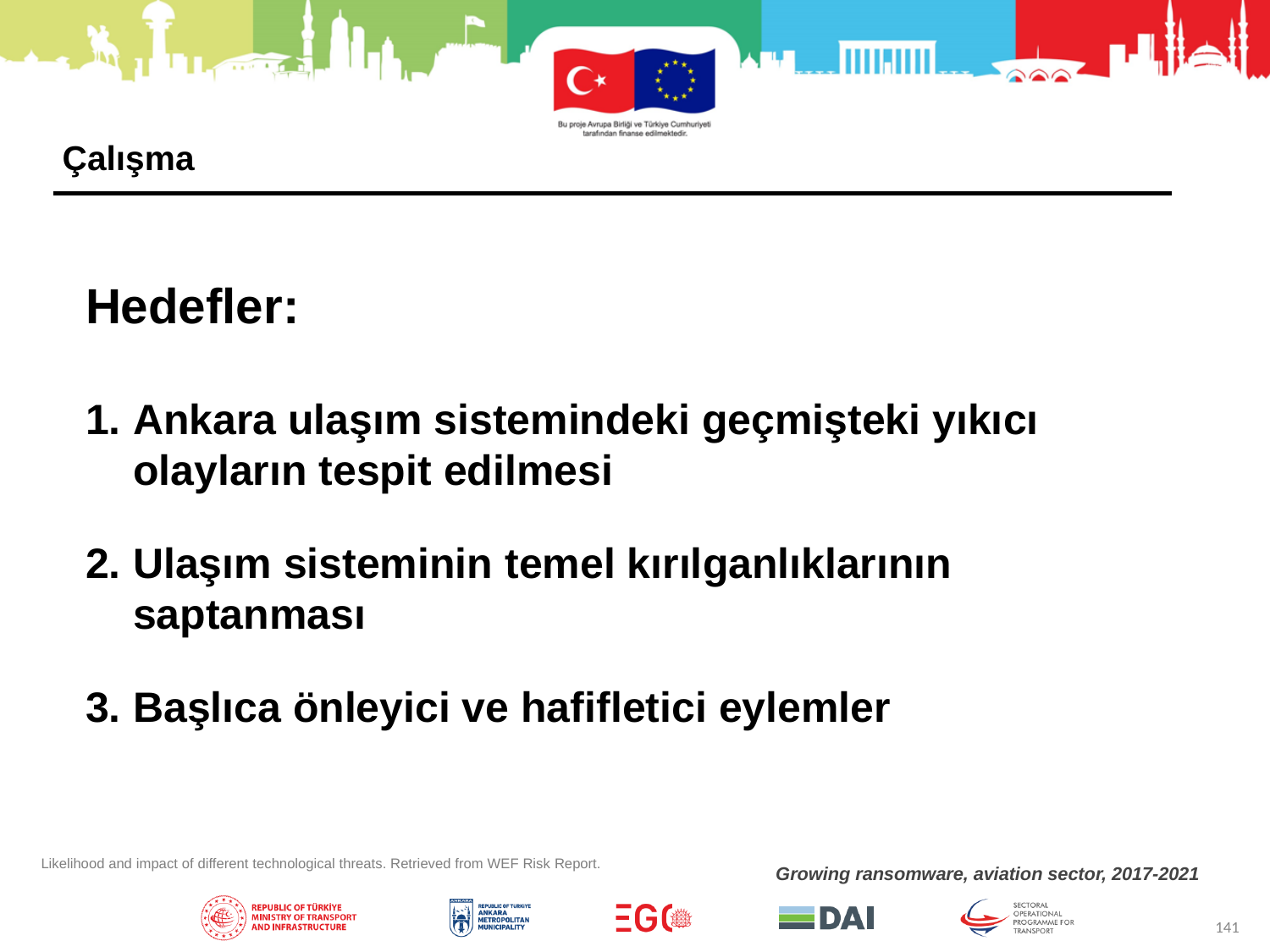

Çalışma
Hedefler:

Ankara ulaşım sistemindeki geçmişteki yıkıcı olayların tespit edilmesi
Ulaşım sisteminin temel kırılganlıklarının saptanması
Başlıca önleyici ve hafifletici eylemler
Likelihood and impact of different technological threats. Retrieved from WEF Risk Report.
Growing ransomware, aviation sector, 2017-2021

141